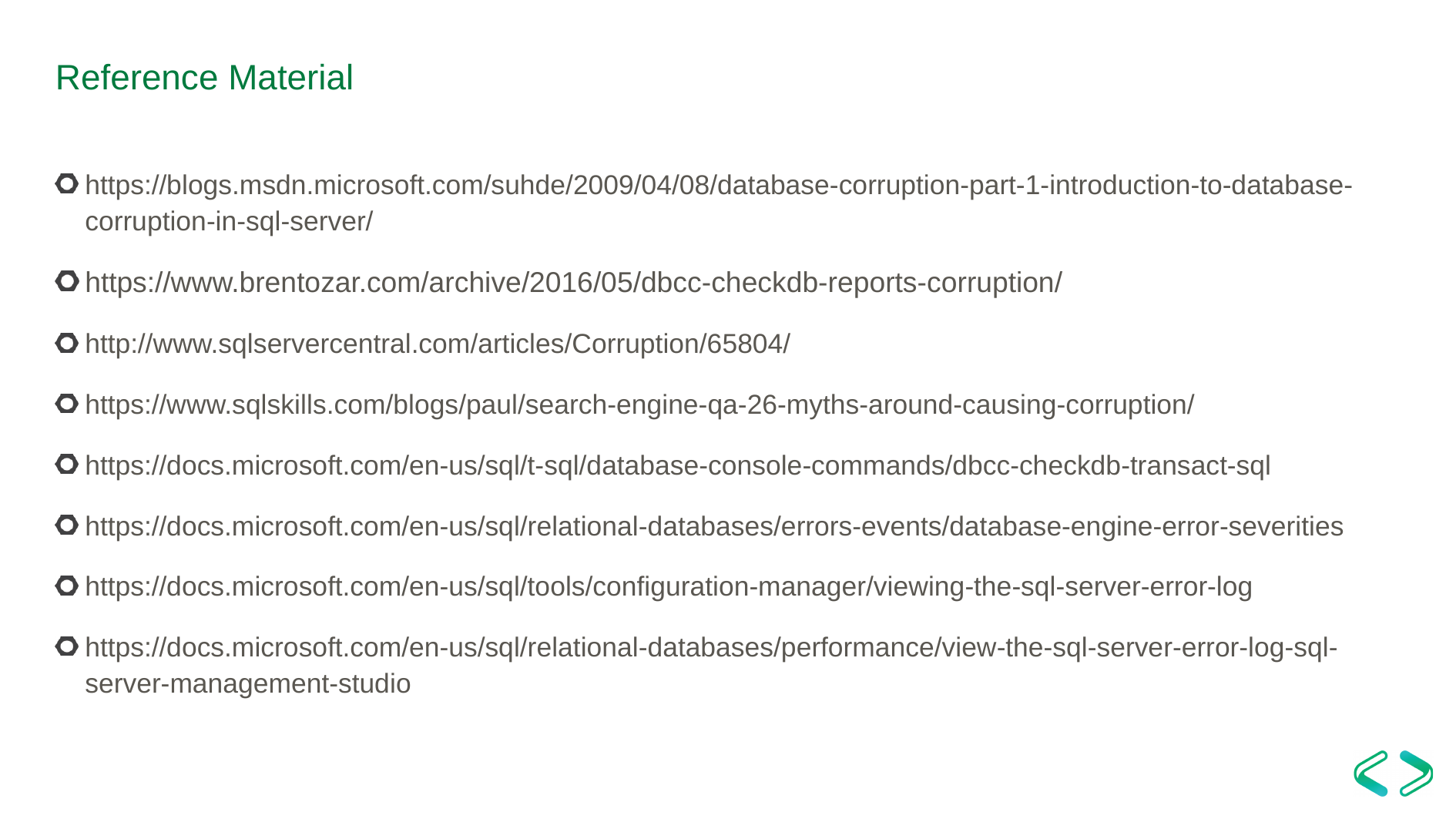

# Reference Material
https://blogs.msdn.microsoft.com/suhde/2009/04/08/database-corruption-part-1-introduction-to-database-corruption-in-sql-server/
https://www.brentozar.com/archive/2016/05/dbcc-checkdb-reports-corruption/
http://www.sqlservercentral.com/articles/Corruption/65804/
https://www.sqlskills.com/blogs/paul/search-engine-qa-26-myths-around-causing-corruption/
https://docs.microsoft.com/en-us/sql/t-sql/database-console-commands/dbcc-checkdb-transact-sql
https://docs.microsoft.com/en-us/sql/relational-databases/errors-events/database-engine-error-severities
https://docs.microsoft.com/en-us/sql/tools/configuration-manager/viewing-the-sql-server-error-log
https://docs.microsoft.com/en-us/sql/relational-databases/performance/view-the-sql-server-error-log-sql-server-management-studio